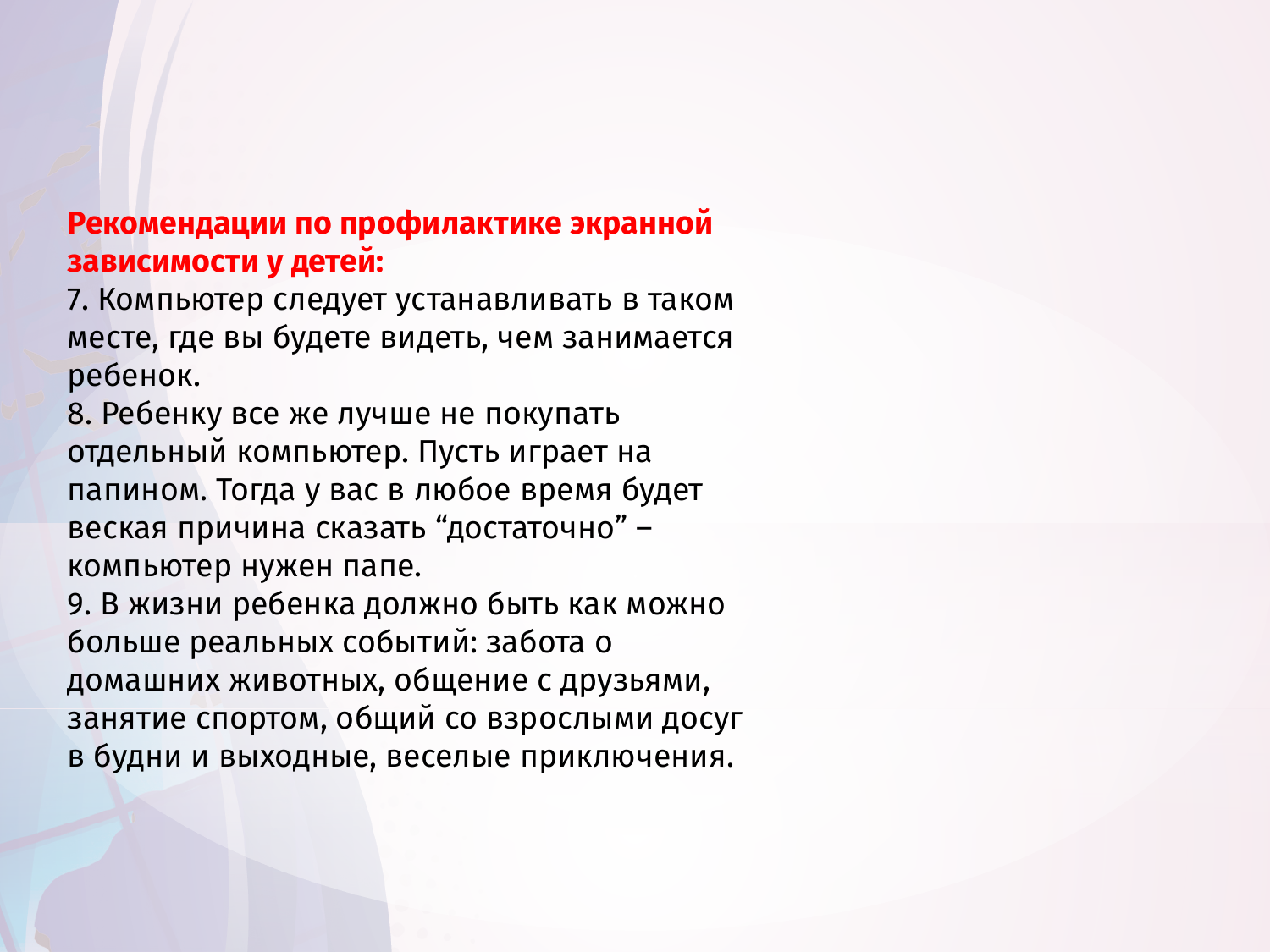

Рекомендации по профилактике экранной зависимости у детей:
7. Компьютер следует устанавливать в таком месте, где вы будете видеть, чем занимается ребенок.
8. Ребенку все же лучше не покупать отдельный компьютер. Пусть играет на папином. Тогда у вас в любое время будет веская причина сказать “достаточно” – компьютер нужен папе.
9. В жизни ребенка должно быть как можно больше реальных событий: забота о домашних животных, общение с друзьями, занятие спортом, общий со взрослыми досуг в будни и выходные, веселые приключения.